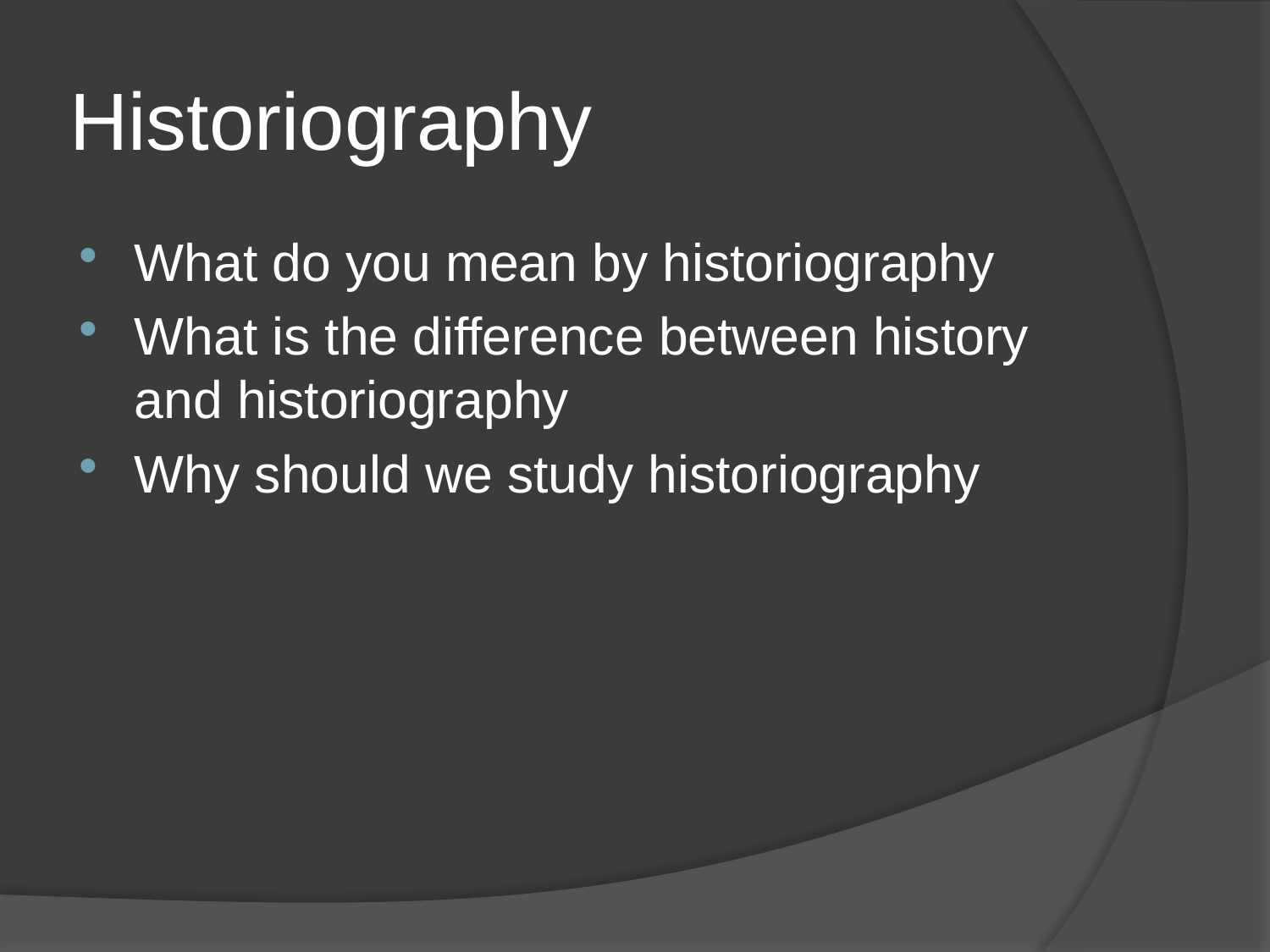

# Historiography
What do you mean by historiography
What is the difference between history and historiography
Why should we study historiography